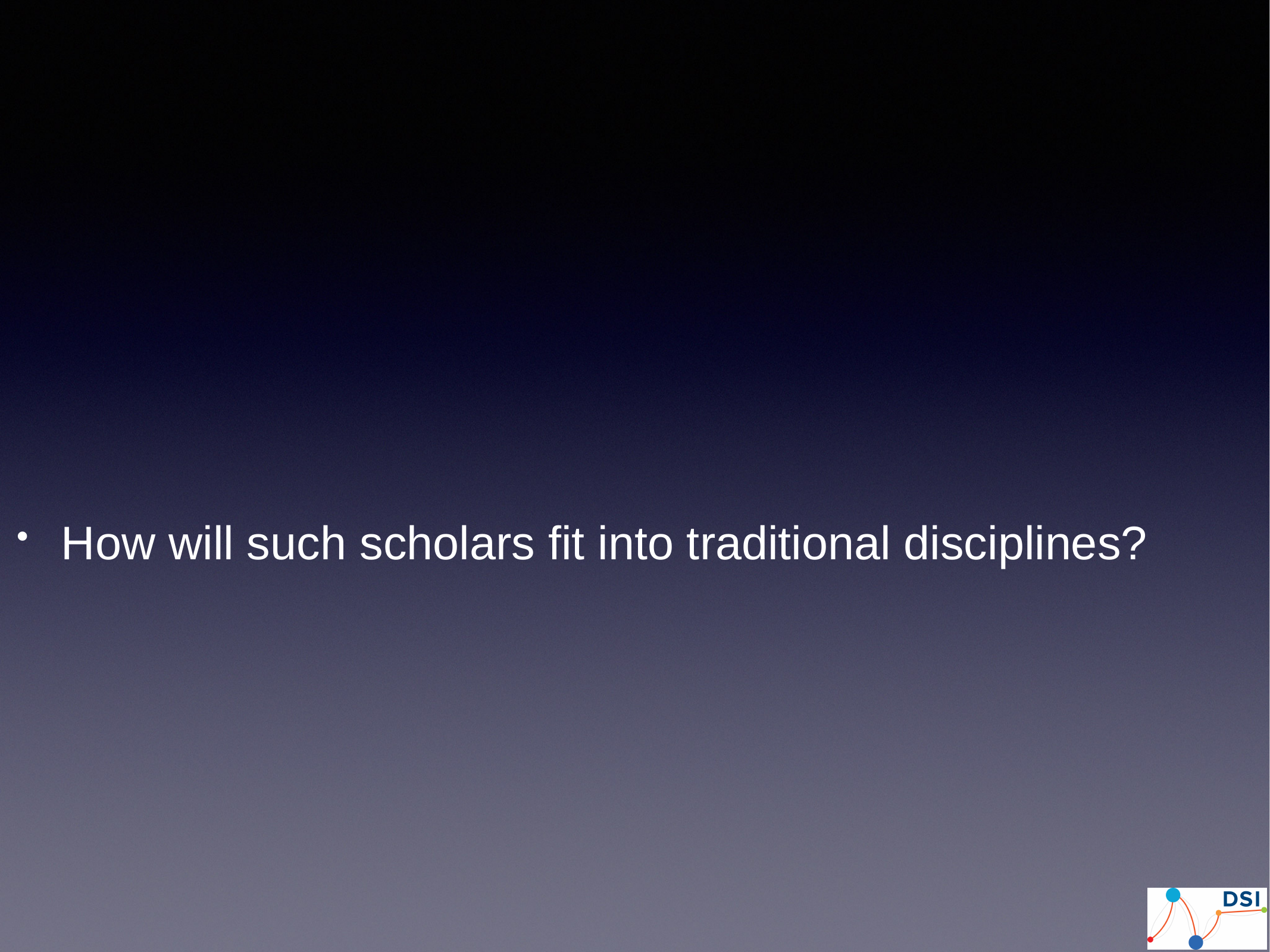

#
How will such scholars fit into traditional disciplines?